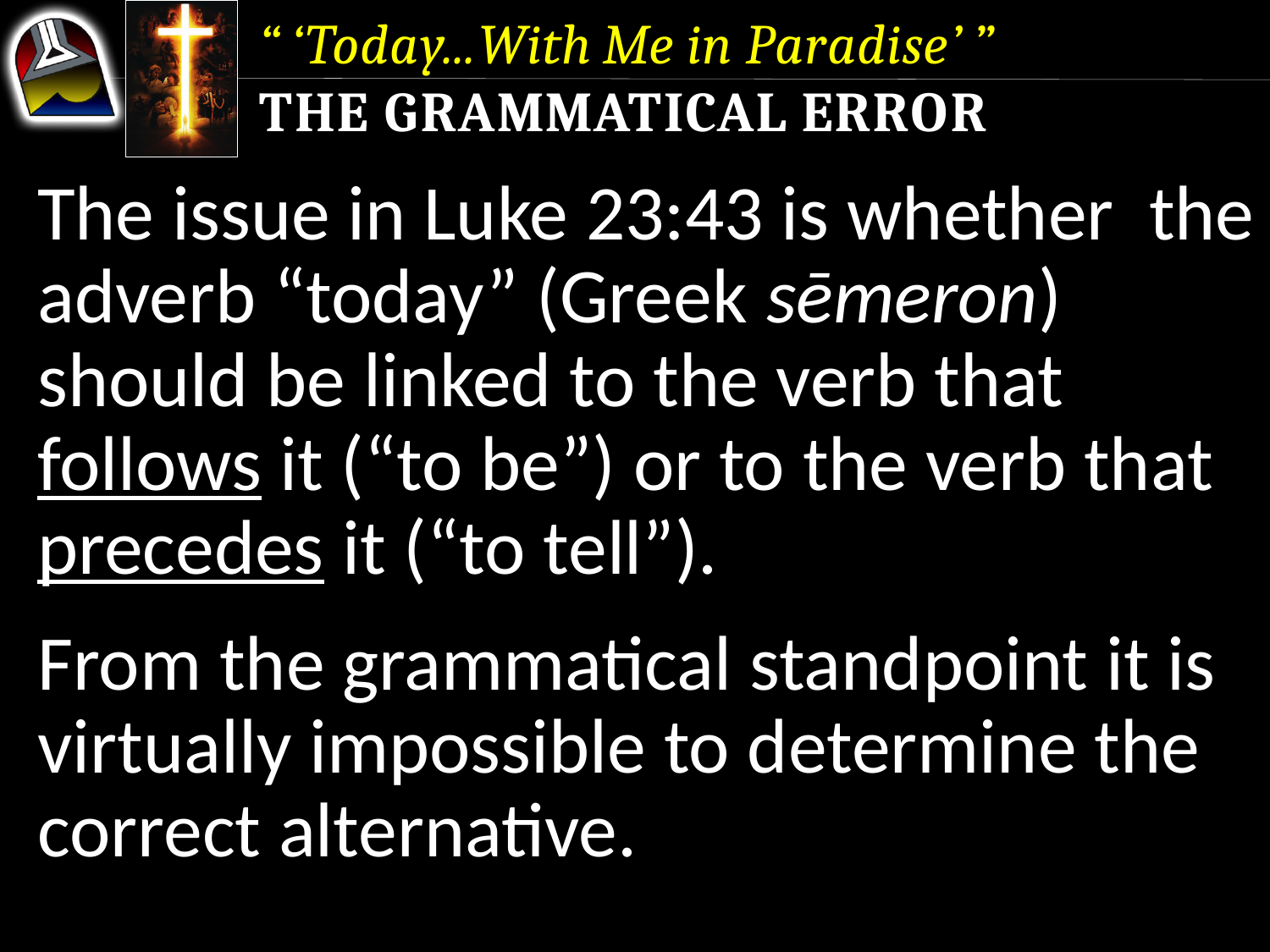

“ ‘Today...With Me in Paradise’ ”
The Grammatical Error
The issue in Luke 23:43 is whether  the adverb “today” (Greek sēmeron) should be linked to the verb that follows it (“to be”) or to the verb that precedes it (“to tell”).
From the grammatical standpoint it is virtually impossible to determine the correct alternative.